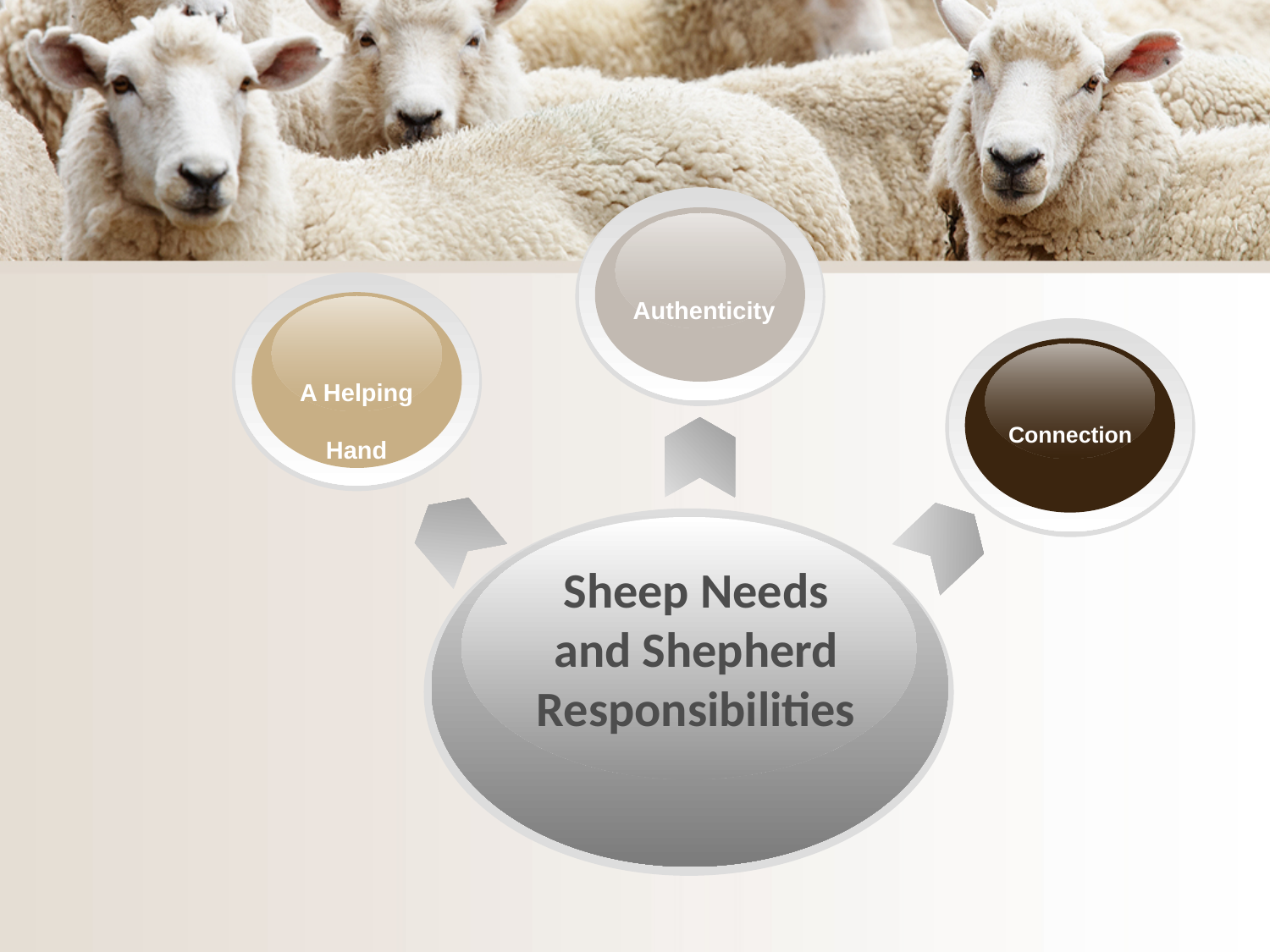

Authenticity

A Helping Hand

Connection

Sheep Needs and Shepherd Responsibilities